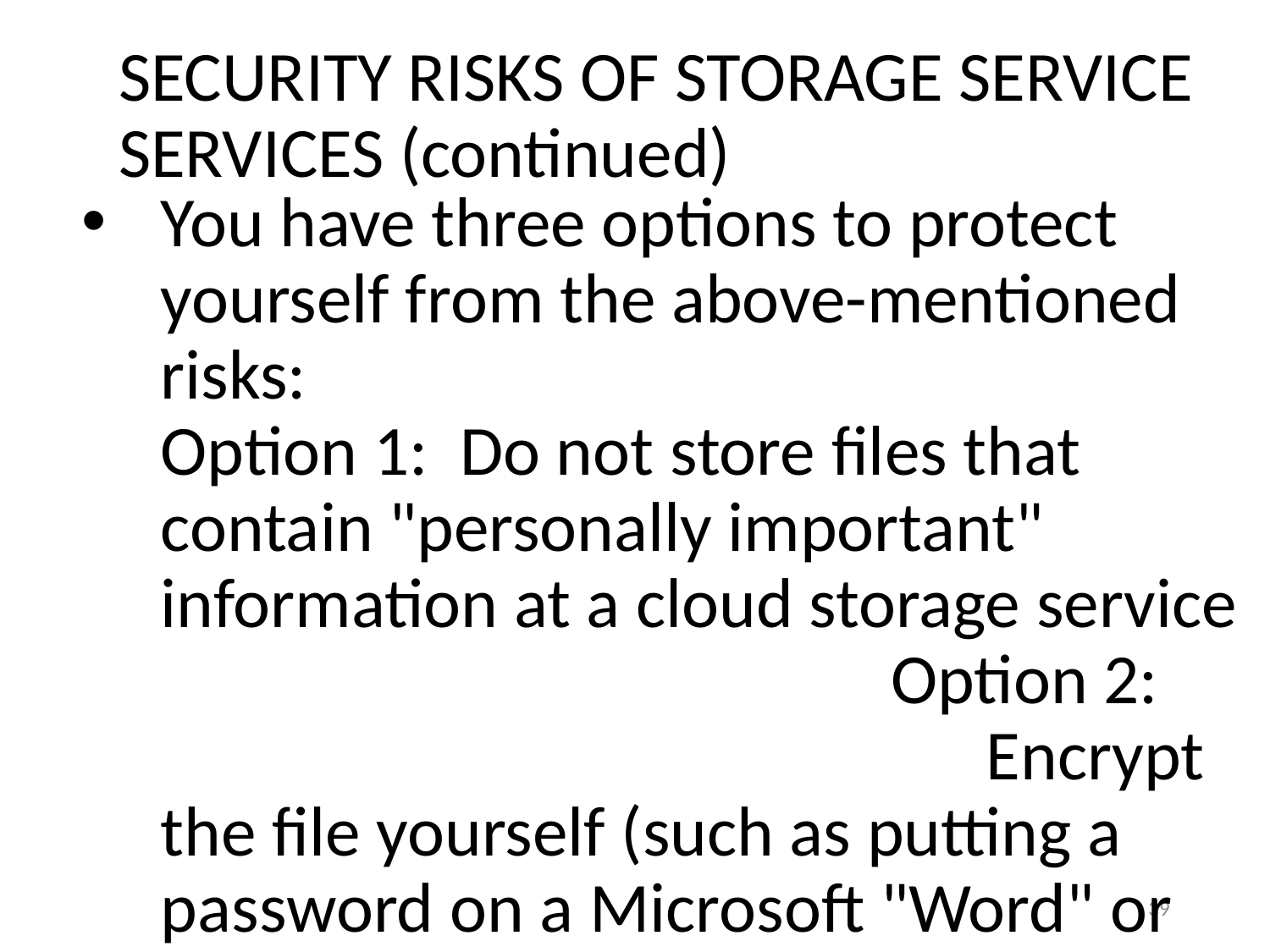

SECURITY RISKS OF STORAGE SERVICE SERVICES (continued)
You have three options to protect yourself from the above-mentioned risks:                                                  Option 1:  Do not store files that contain "personally important" information at a cloud storage service                                               Option 2:                                                          Encrypt the file yourself (such as putting a password on a Microsoft "Word" or "Excel" file)
39
39